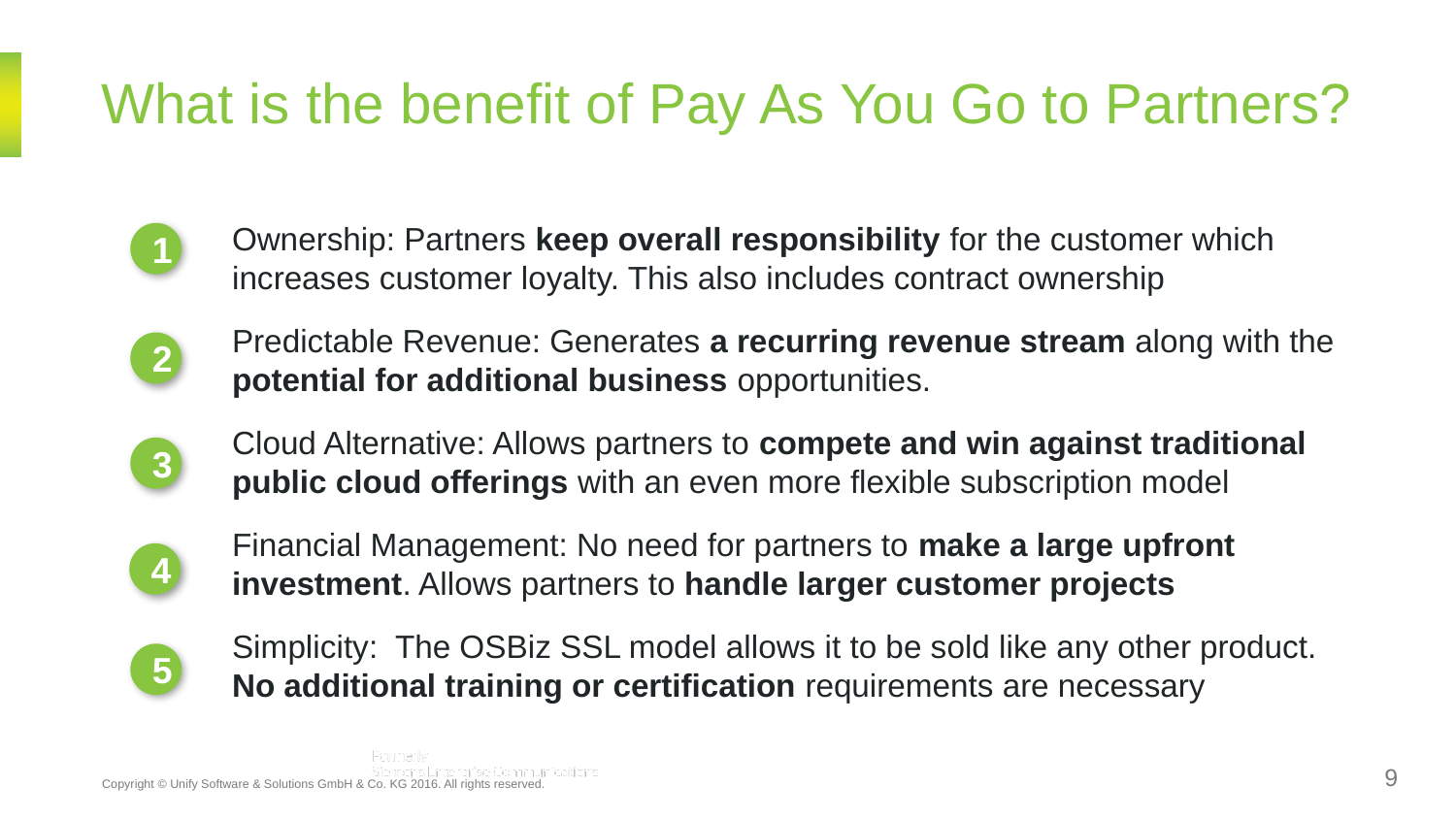

# What is the benefit of Pay As You Go to Partners?
Ownership: Partners keep overall responsibility for the customer which increases customer loyalty. This also includes contract ownership
Predictable Revenue: Generates a recurring revenue stream along with the potential for additional business opportunities.
Cloud Alternative: Allows partners to compete and win against traditional public cloud offerings with an even more flexible subscription model
Financial Management: No need for partners to make a large upfront investment. Allows partners to handle larger customer projects
Simplicity:  The OSBiz SSL model allows it to be sold like any other product. No additional training or certification requirements are necessary
1
2
3
4
5
Copyright © Unify Software & Solutions GmbH & Co. KG 2016. All rights reserved.
9